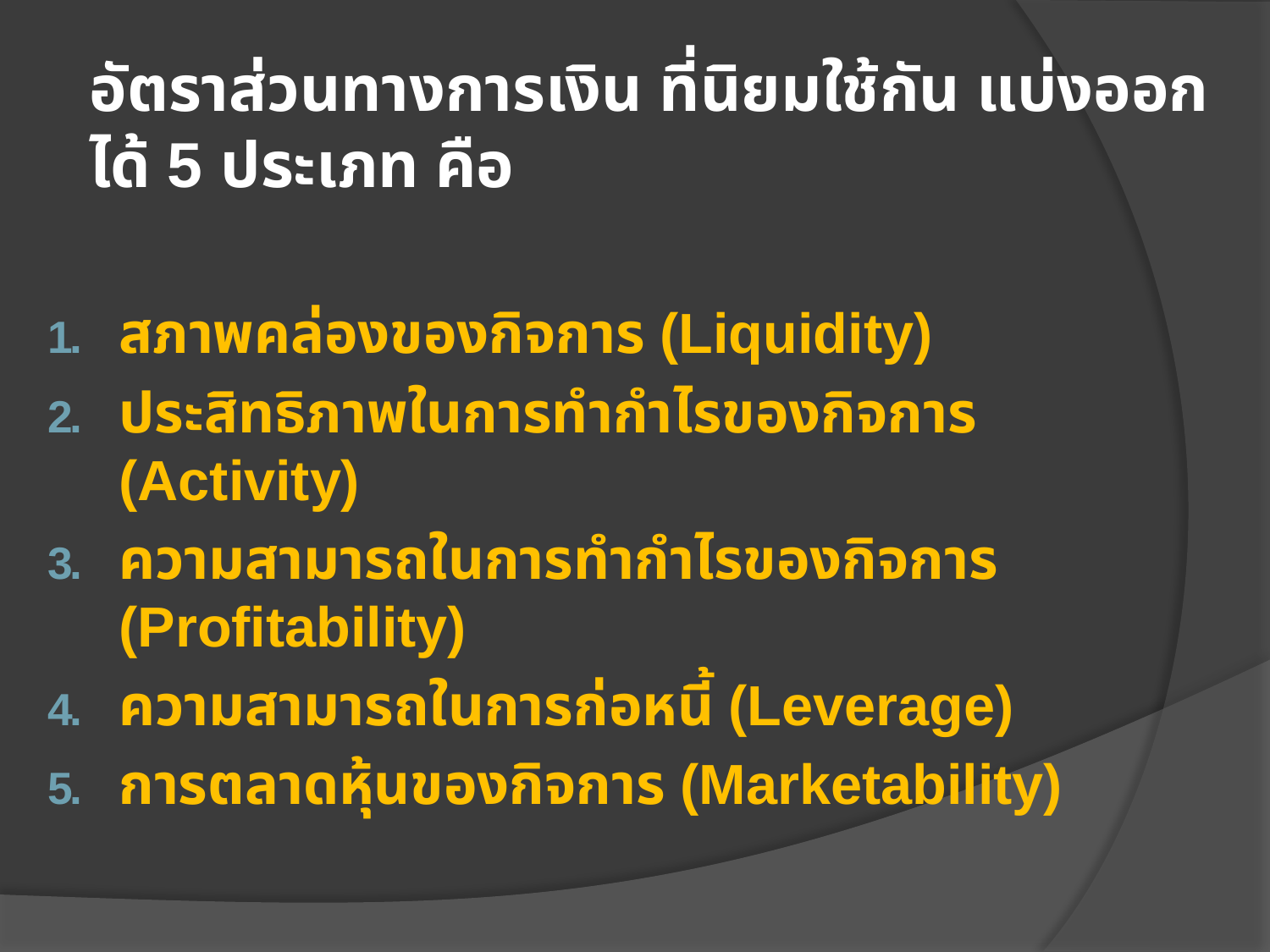

# อัตราส่วนทางการเงิน ที่นิยมใช้กัน แบ่งออกได้ 5 ประเภท คือ

สภาพคล่องของกิจการ (Liquidity)
ประสิทธิภาพในการทำกำไรของกิจการ (Activity)
ความสามารถในการทำกำไรของกิจการ (Profitability)
ความสามารถในการก่อหนี้ (Leverage)
การตลาดหุ้นของกิจการ (Marketability)